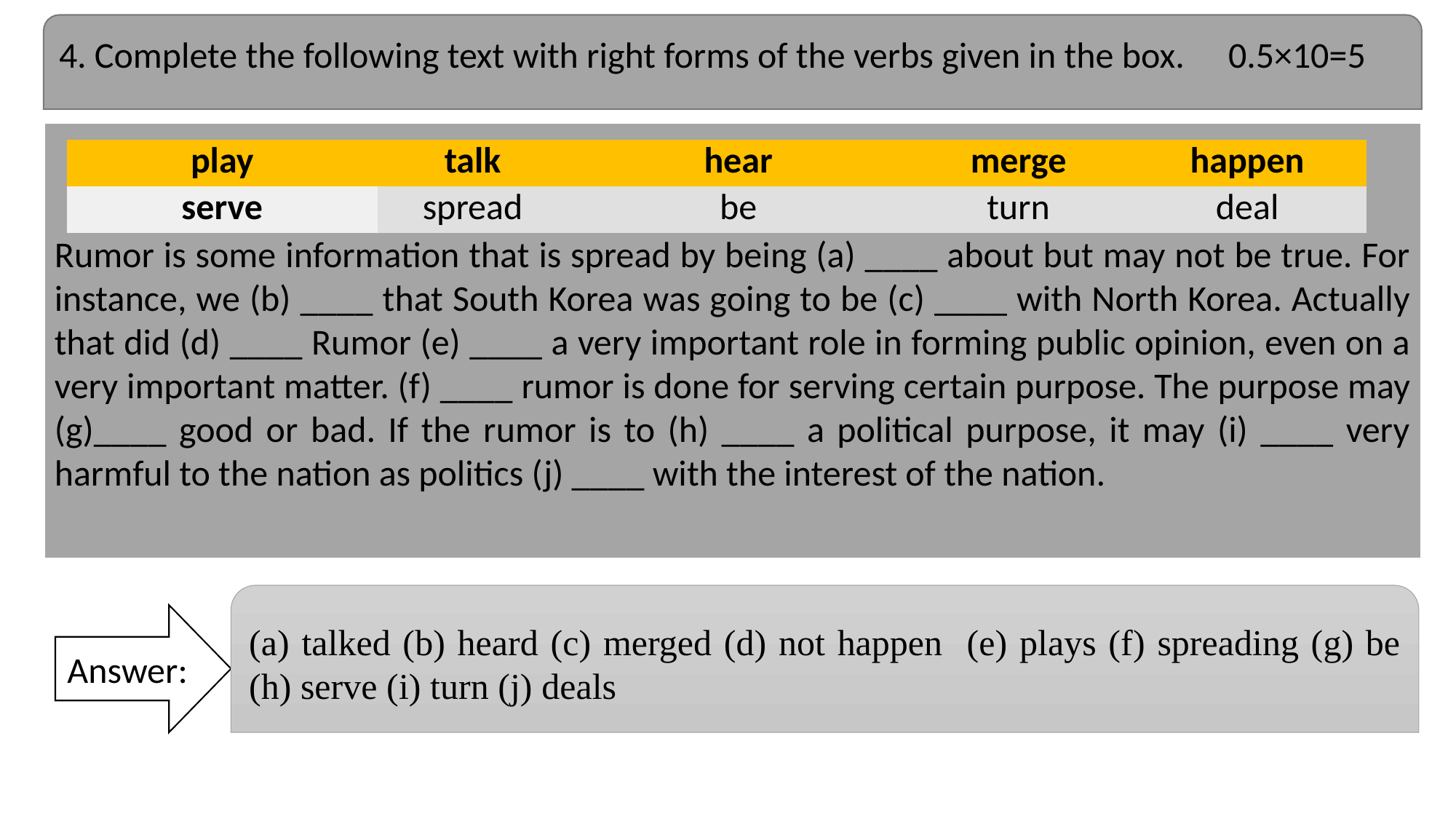

4. Complete the following text with right forms of the verbs given in the box.       0.5×10=5

Rumor is some information that is spread by being (a) ____ about but may not be true. For instance, we (b) ____ that South Korea was going to be (c) ____ with North Korea. Actually that did (d) ____ Rumor (e) ____ a very important role in forming public opinion, even on a very important matter. (f) ____ rumor is done for serving certain purpose. The purpose may (g)____ good or bad. If the rumor is to (h) ____ a political purpose, it may (i) ____ very harmful to the nation as politics (j) ____ with the interest of the nation.
| play | talk | hear | merge | happen |
| --- | --- | --- | --- | --- |
| serve | spread | be | turn | deal |
(a) talked (b) heard (c) merged (d) not happen  (e) plays (f) spreading (g) be (h) serve (i) turn (j) deals
Answer: